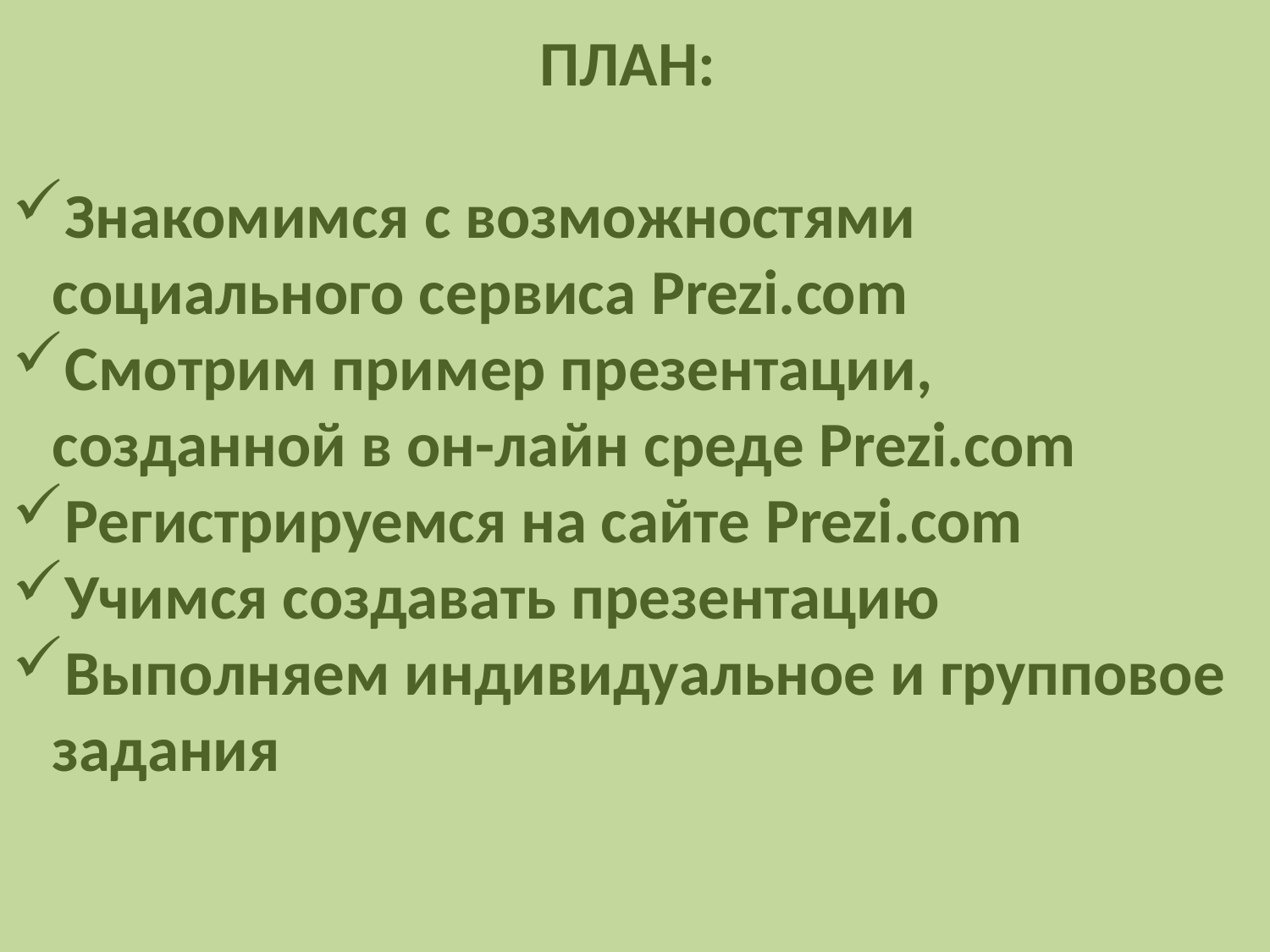

ПЛАН:

Знакомимся с возможностями социального сервиса Prezi.com
Смотрим пример презентации, созданной в он-лайн среде Prezi.com
Регистрируемся на сайте Prezi.com
Учимся создавать презентацию
Выполняем индивидуальное и групповое  задания